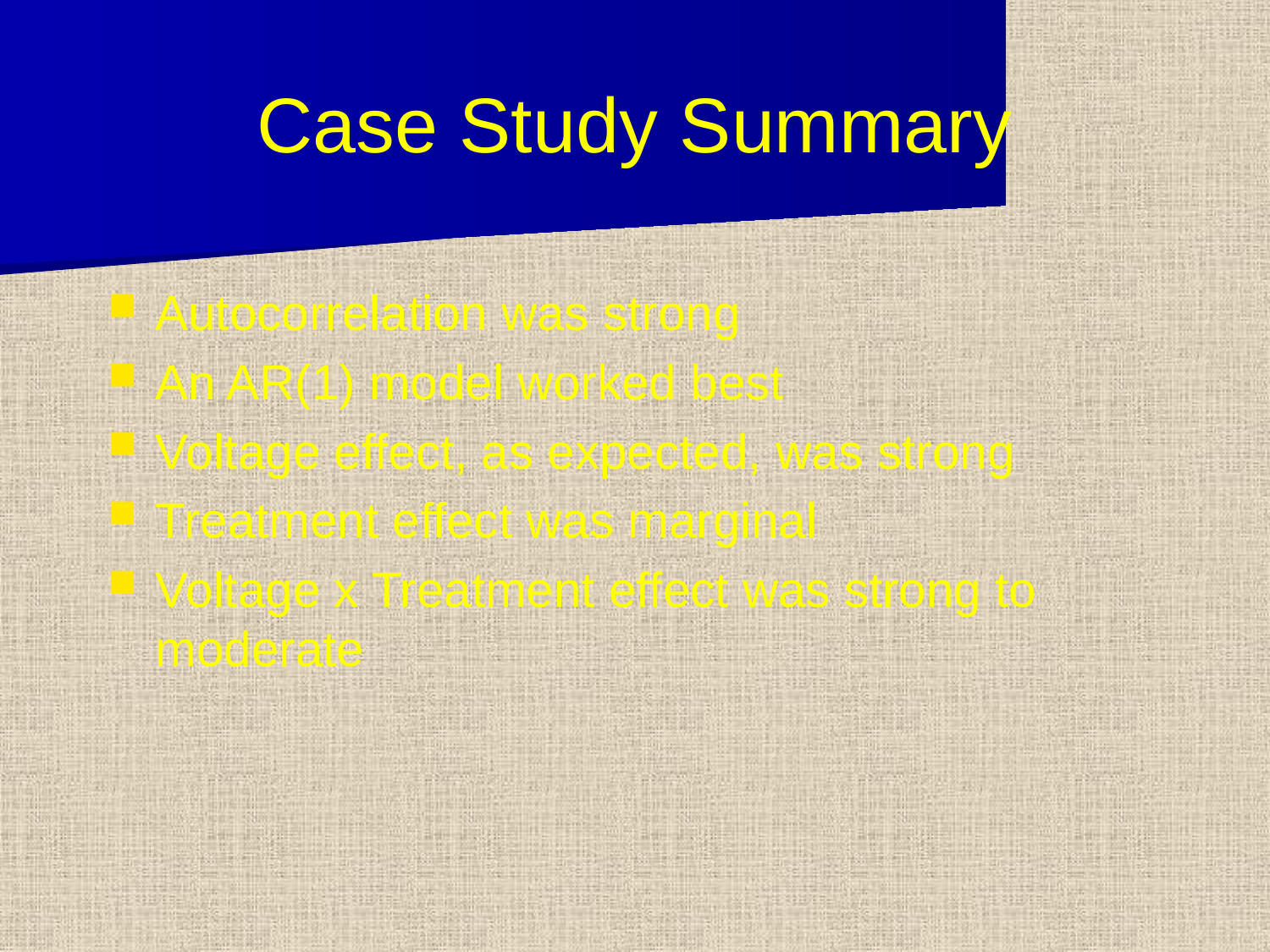

# Case Study Summary
Autocorrelation was strong
An AR(1) model worked best
Voltage effect, as expected, was strong
Treatment effect was marginal
Voltage x Treatment effect was strong to moderate